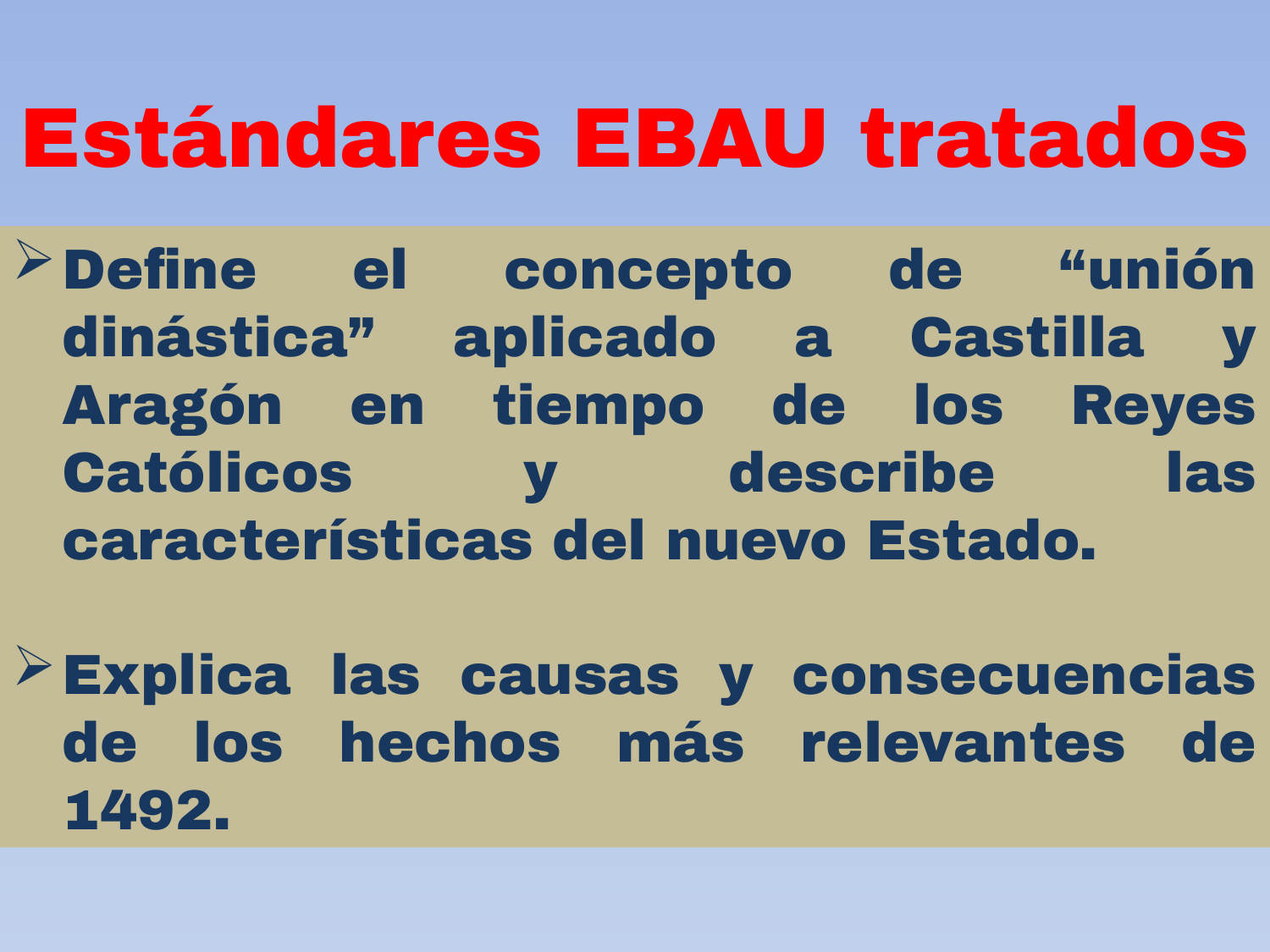

Estándares EBAU tratados
Define el concepto de “unión dinástica” aplicado a Castilla y Aragón en tiempo de los Reyes Católicos y describe las características del nuevo Estado.

Explica las causas y consecuencias de los hechos más relevantes de 1492.